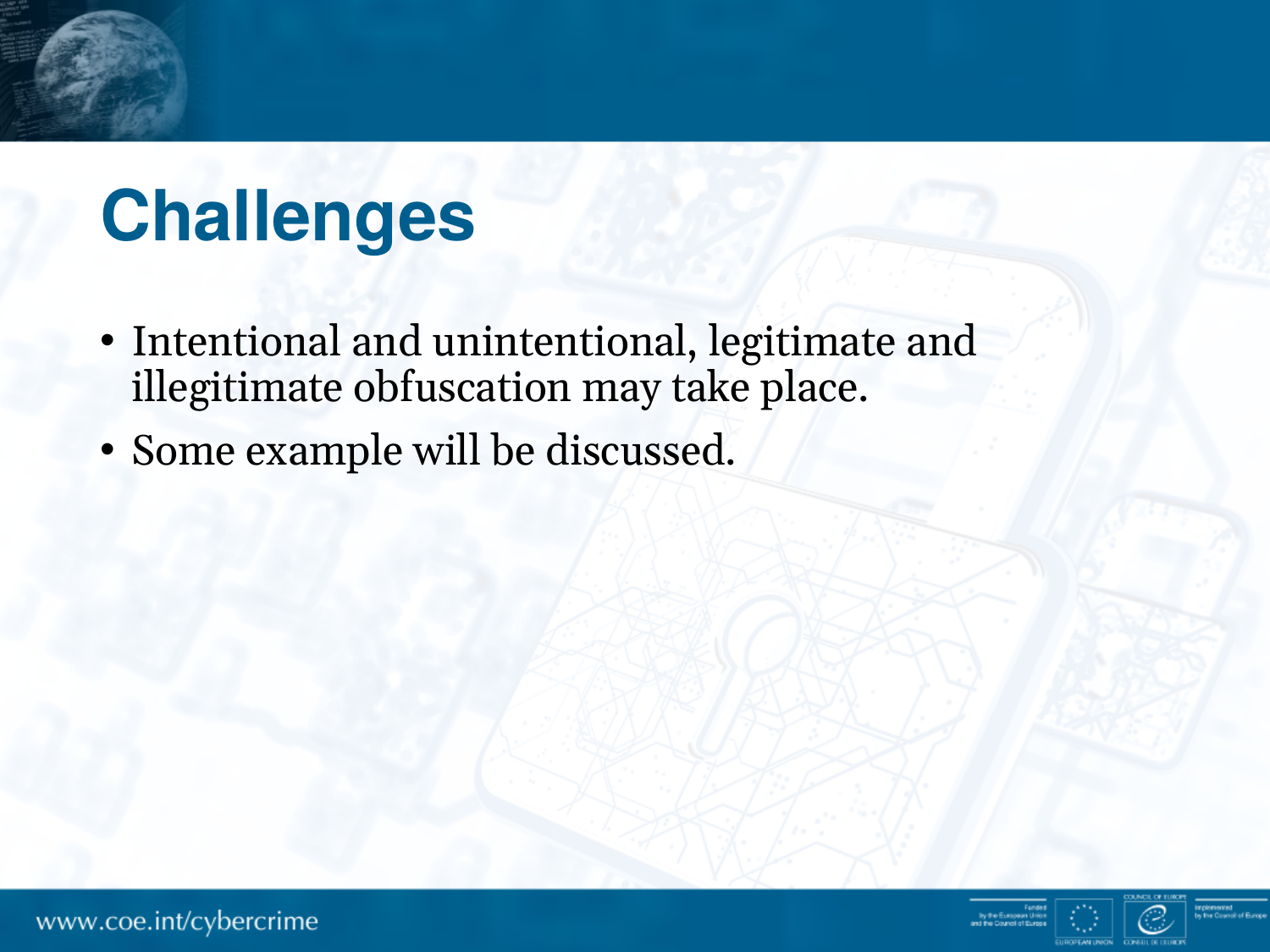

# Challenges
Intentional and unintentional, legitimate and illegitimate obfuscation may take place.
Some example will be discussed.